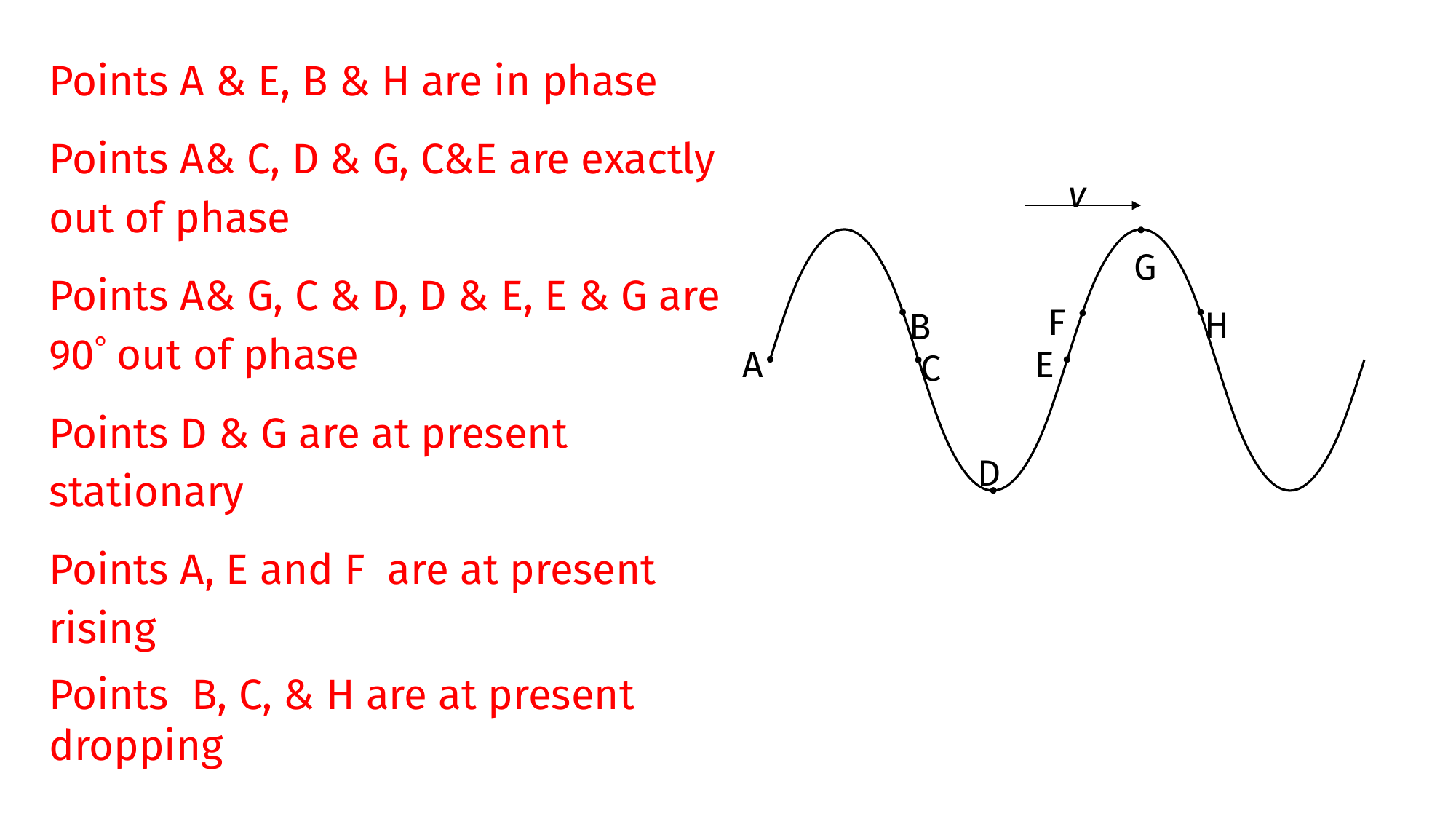

Points A & E, B & H are in phase
Points A& C, D & G, C&E are exactly out of phase
Points A& G, C & D, D & E, E & G are 90° out of phase
Points D & G are at present stationary
Points A, E and F  are at present rising
Points  B, C, & H are at present dropping
v

G
F
H
B

A
E
C

D